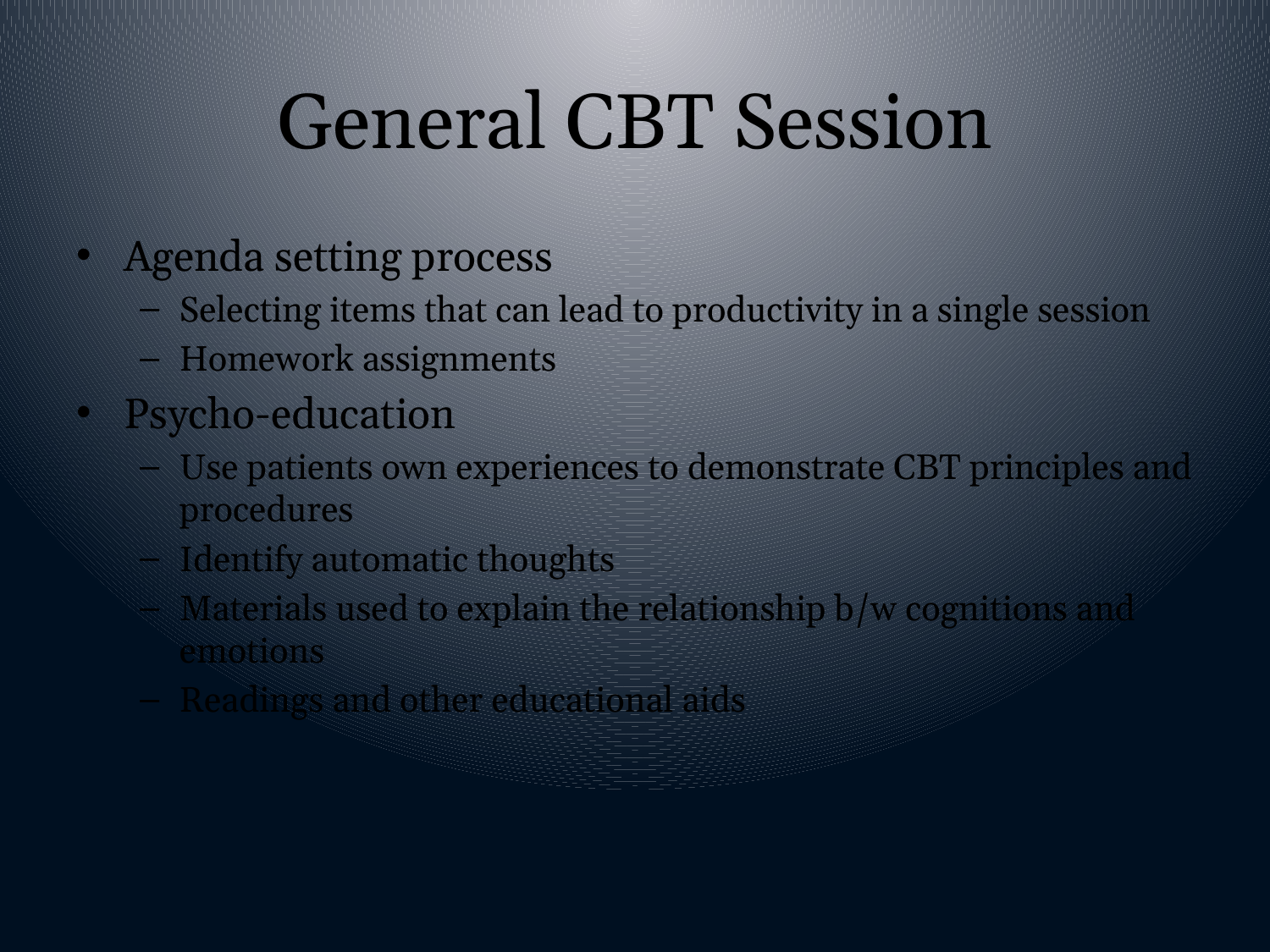

# General CBT Session
Agenda setting process
Selecting items that can lead to productivity in a single session
Homework assignments
Psycho-education
Use patients own experiences to demonstrate CBT principles and procedures
Identify automatic thoughts
Materials used to explain the relationship b/w cognitions and emotions
Readings and other educational aids